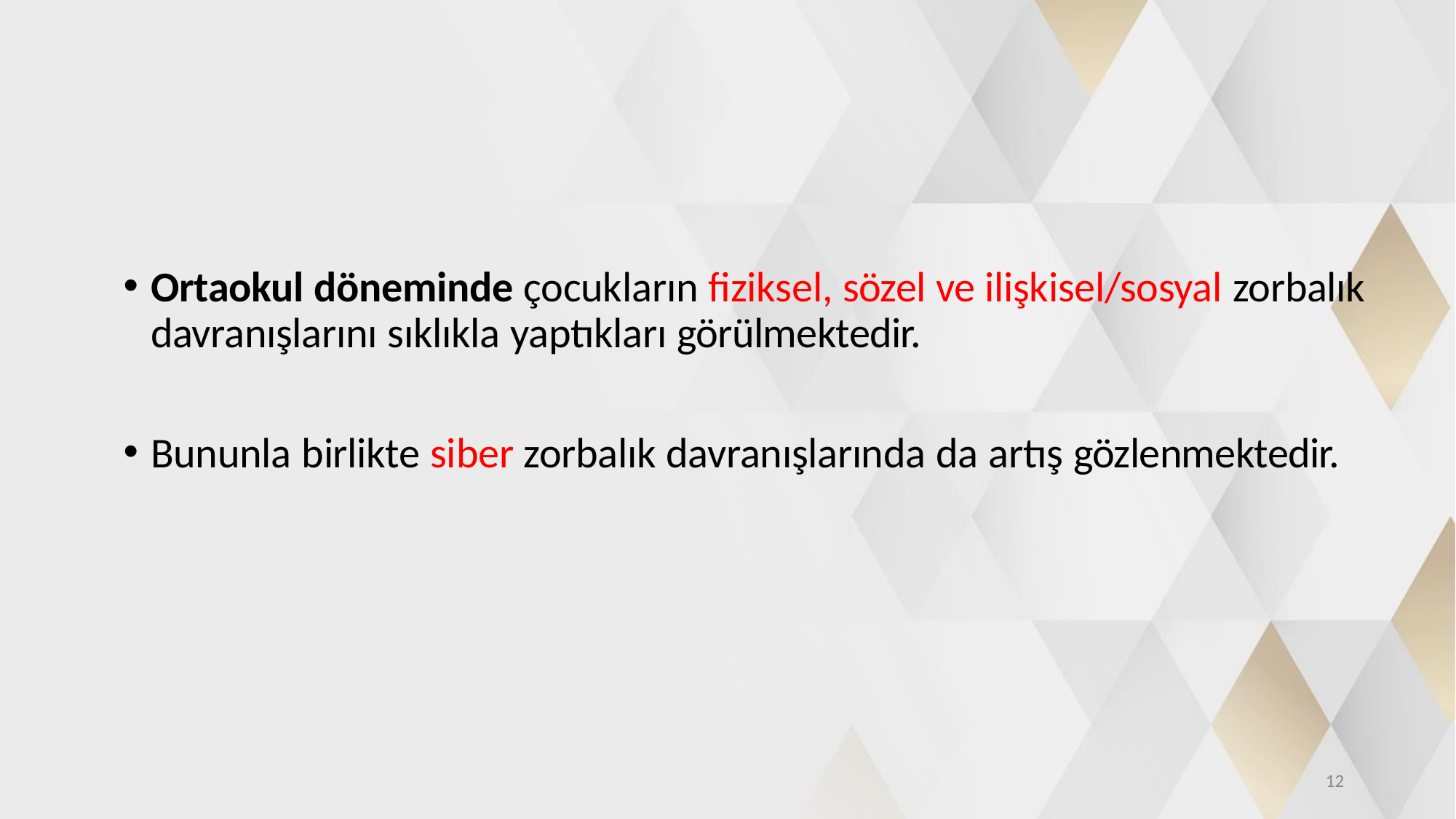

Ortaokul döneminde çocukların fiziksel, sözel ve ilişkisel/sosyal zorbalık  davranışlarını sıklıkla yaptıkları görülmektedir.

Bununla birlikte siber zorbalık davranışlarında da artış gözlenmektedir.
12